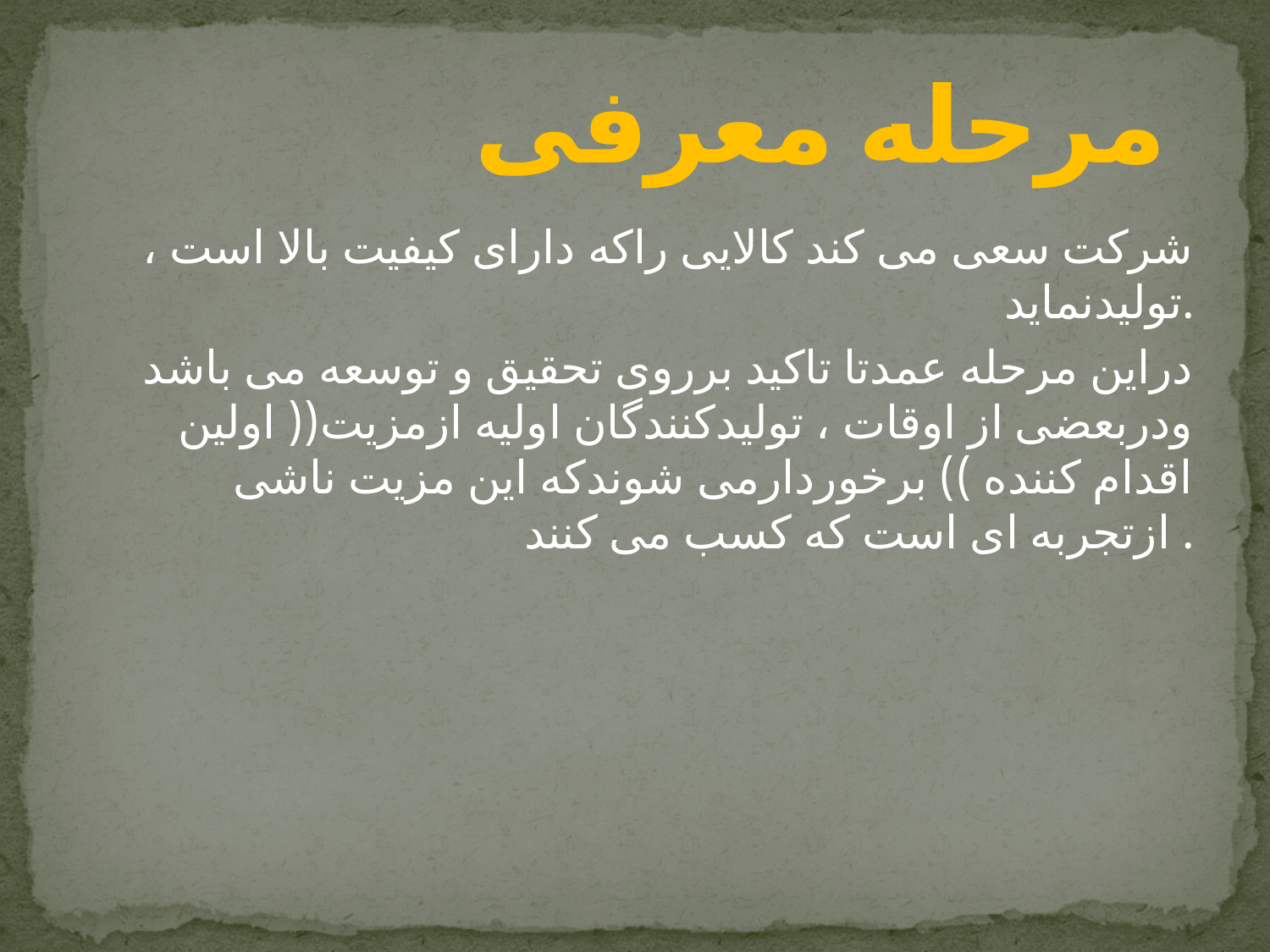

# مرحله معرفی
شرکت سعی می کند کالایی راکه دارای کیفیت بالا است ، تولیدنماید.
دراین مرحله عمدتا تاکید برروی تحقیق و توسعه می باشد ودربعضی از اوقات ، تولیدکنندگان اولیه ازمزیت(( اولین اقدام کننده )) برخوردارمی شوندکه این مزیت ناشی ازتجربه ای است که کسب می کنند .